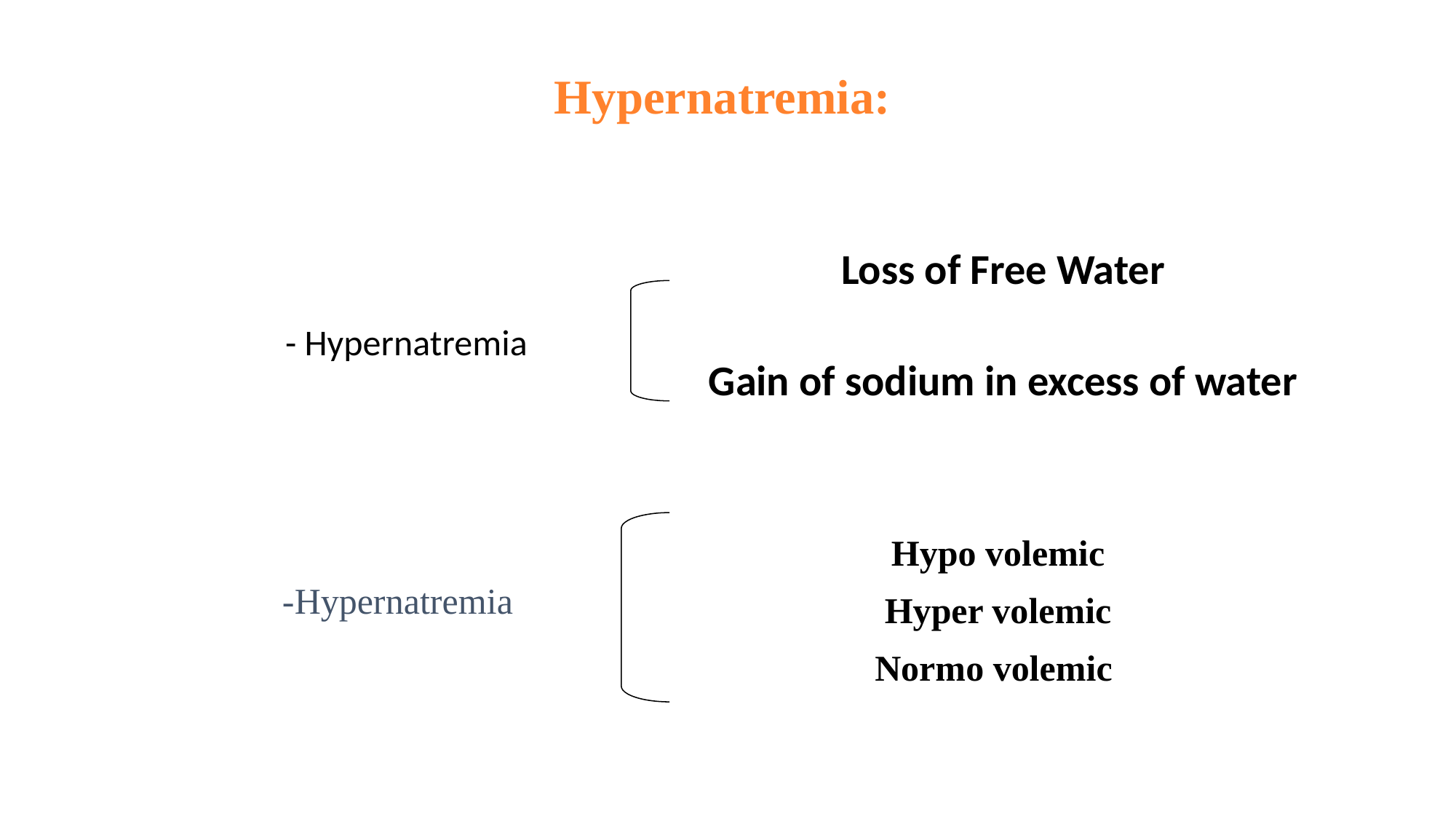

Hypernatremia:
Loss of Free Water

Gain of sodium in excess of water
# - Hypernatremia

-Hypernatremia
Hypo volemic
Hyper volemic
Normo volemic